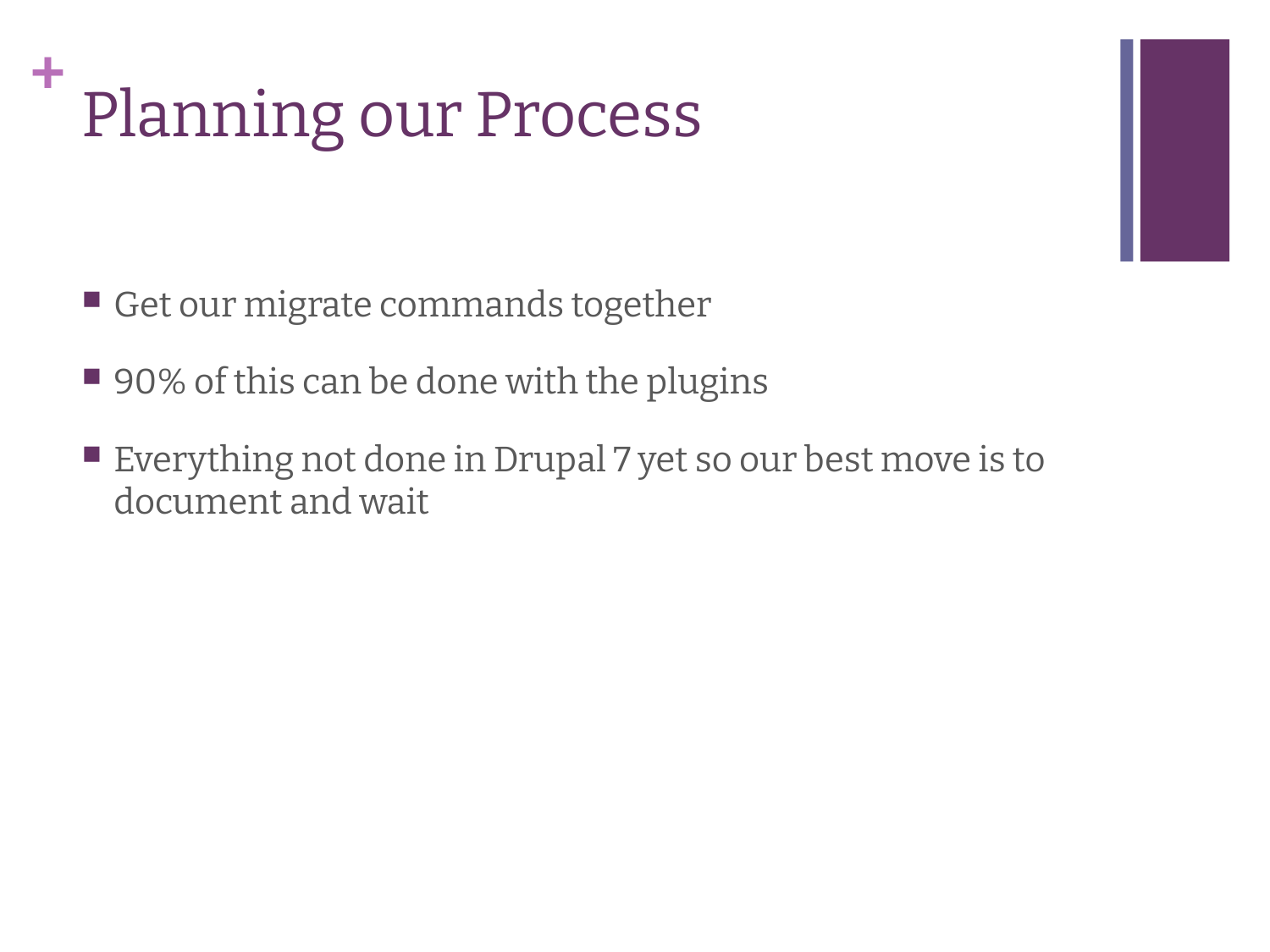

# Planning our Process
Get our migrate commands together
90% of this can be done with the plugins
Everything not done in Drupal 7 yet so our best move is to document and wait